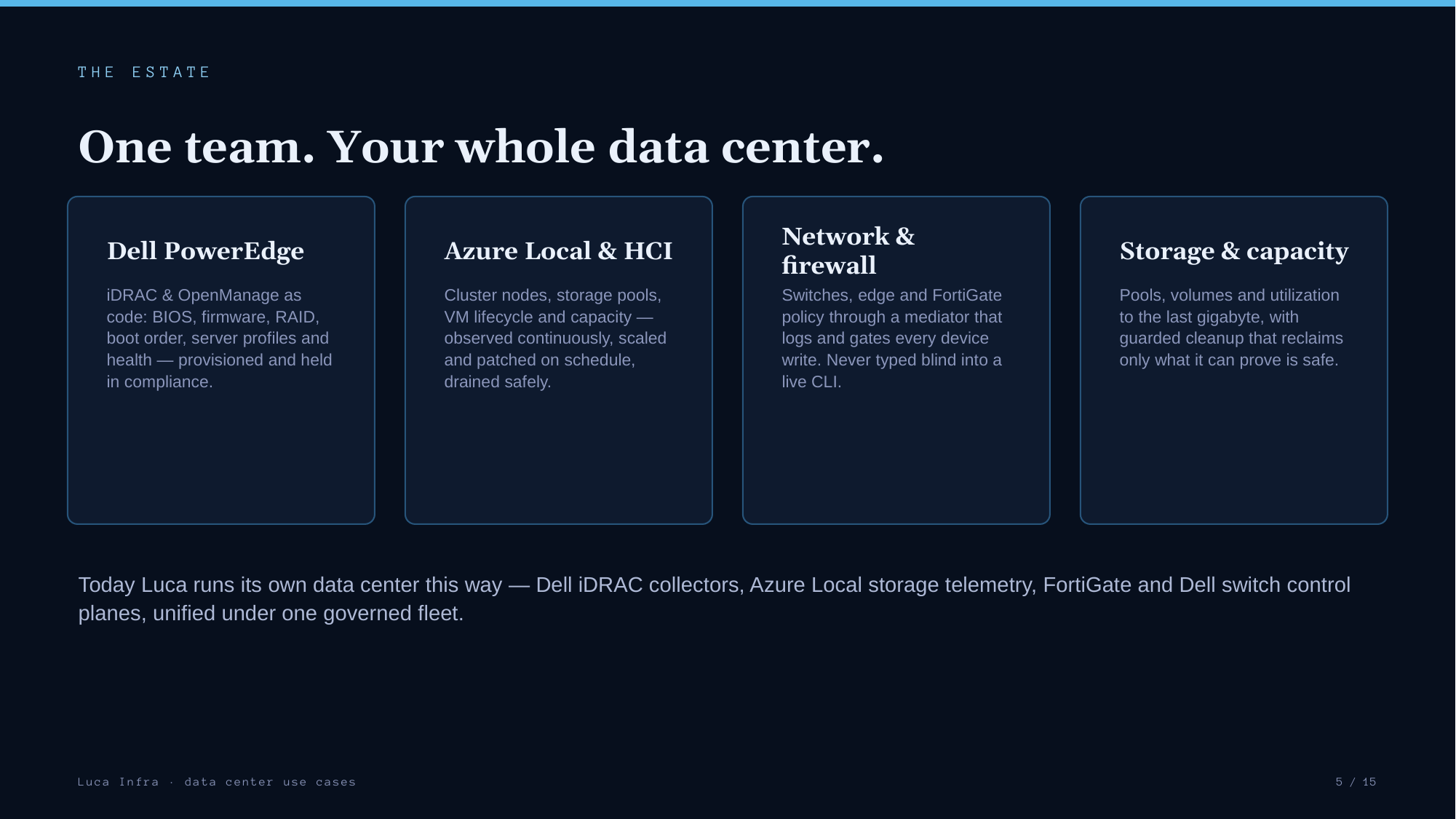

THE ESTATE
One team. Your whole data center.

Dell PowerEdge
Azure Local & HCI
Network & firewall
Storage & capacity
iDRAC & OpenManage as code: BIOS, firmware, RAID, boot order, server profiles and health — provisioned and held in compliance.
Cluster nodes, storage pools, VM lifecycle and capacity — observed continuously, scaled and patched on schedule, drained safely.
Switches, edge and FortiGate policy through a mediator that logs and gates every device write. Never typed blind into a live CLI.
Pools, volumes and utilization to the last gigabyte, with guarded cleanup that reclaims only what it can prove is safe.
Today Luca runs its own data center this way — Dell iDRAC collectors, Azure Local storage telemetry, FortiGate and Dell switch control planes, unified under one governed fleet.
Luca Infra · data center use cases
5 / 15